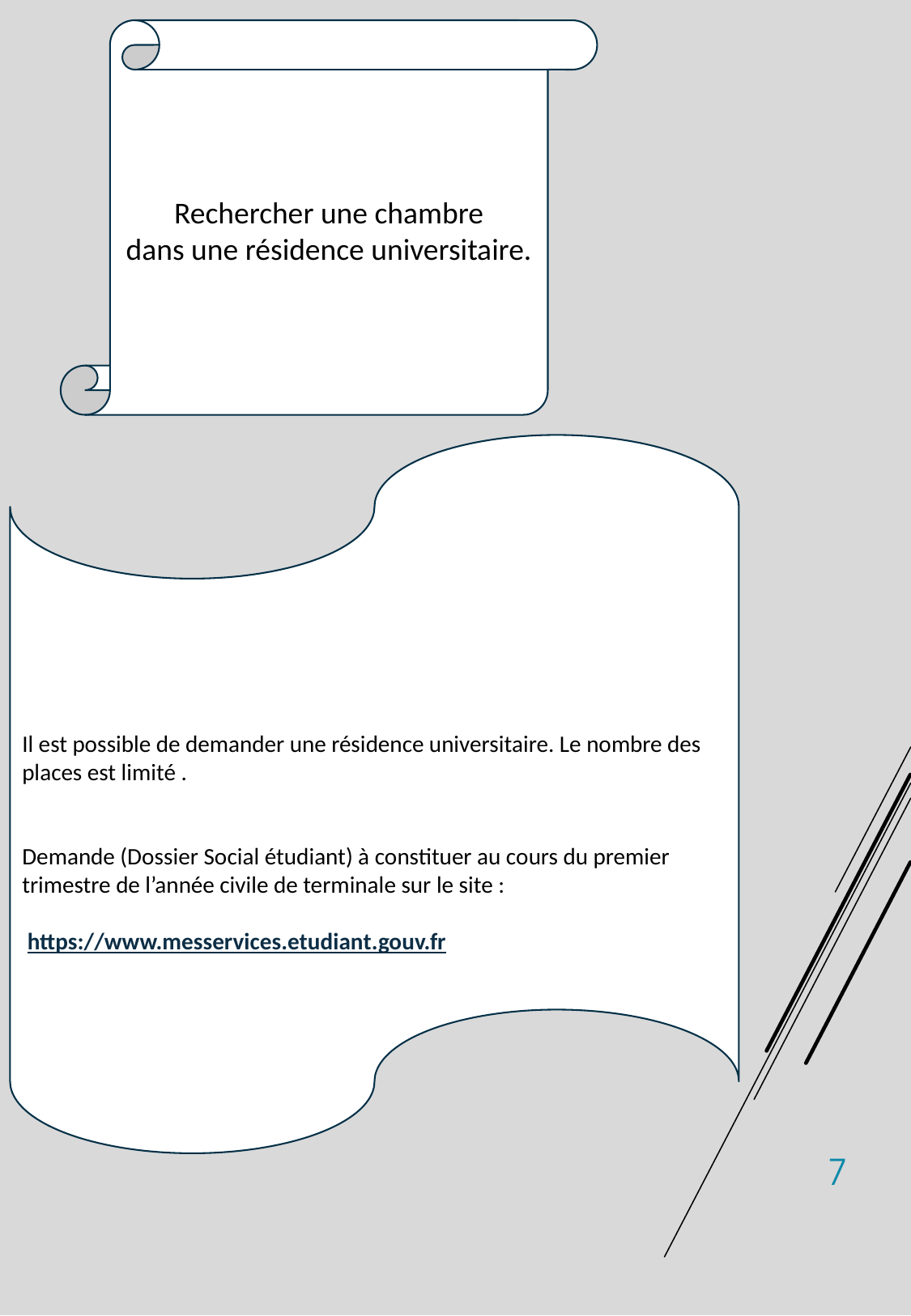

Rechercher une chambre
dans une résidence universitaire.

Il est possible de demander une résidence universitaire. Le nombre des places est limité .

Demande (Dossier Social étudiant) à constituer au cours du premier trimestre de l’année civile de terminale sur le site :

 https://www.messervices.etudiant.gouv.fr

7